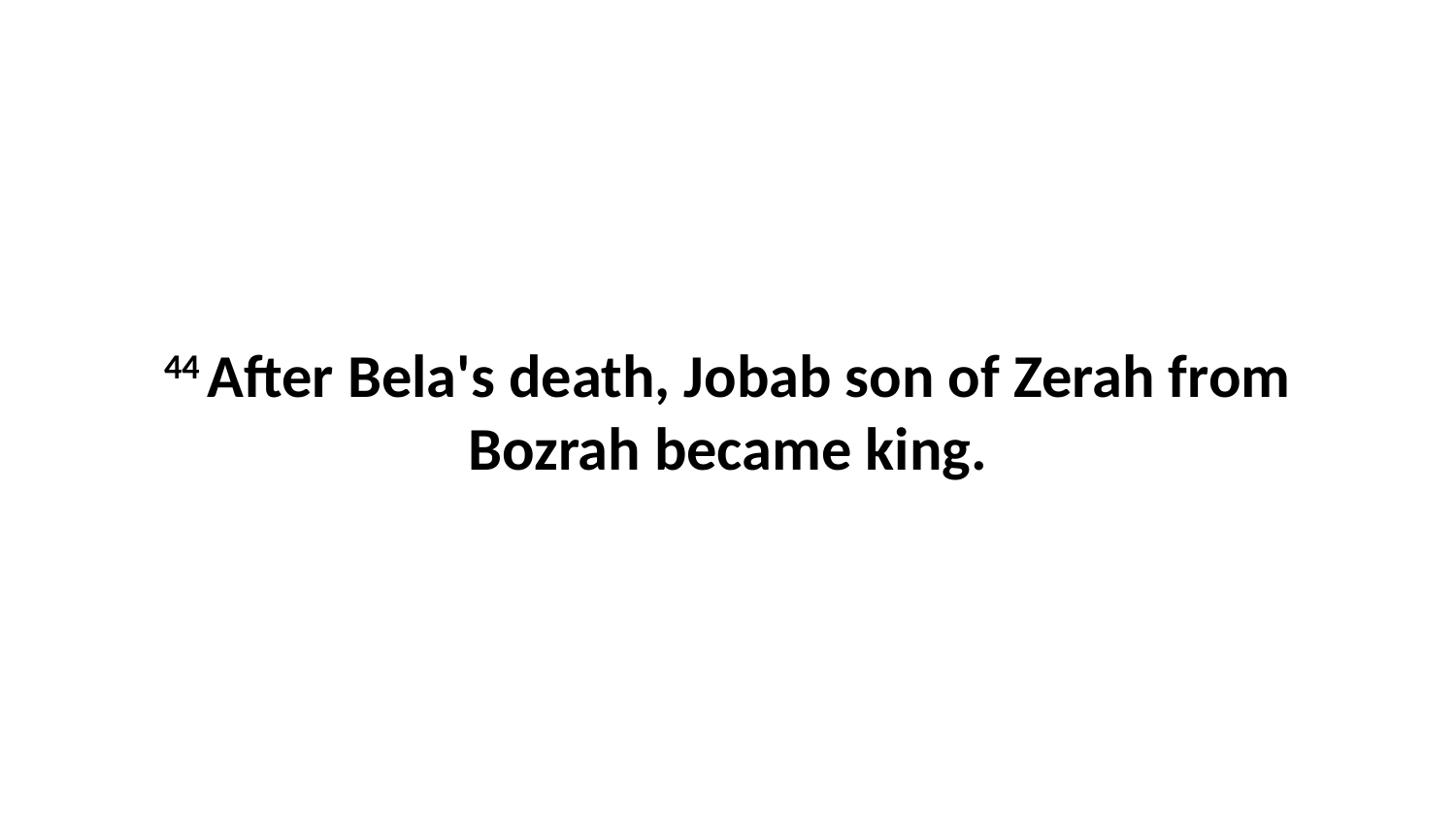

44 After Bela's death, Jobab son of Zerah from Bozrah became king.